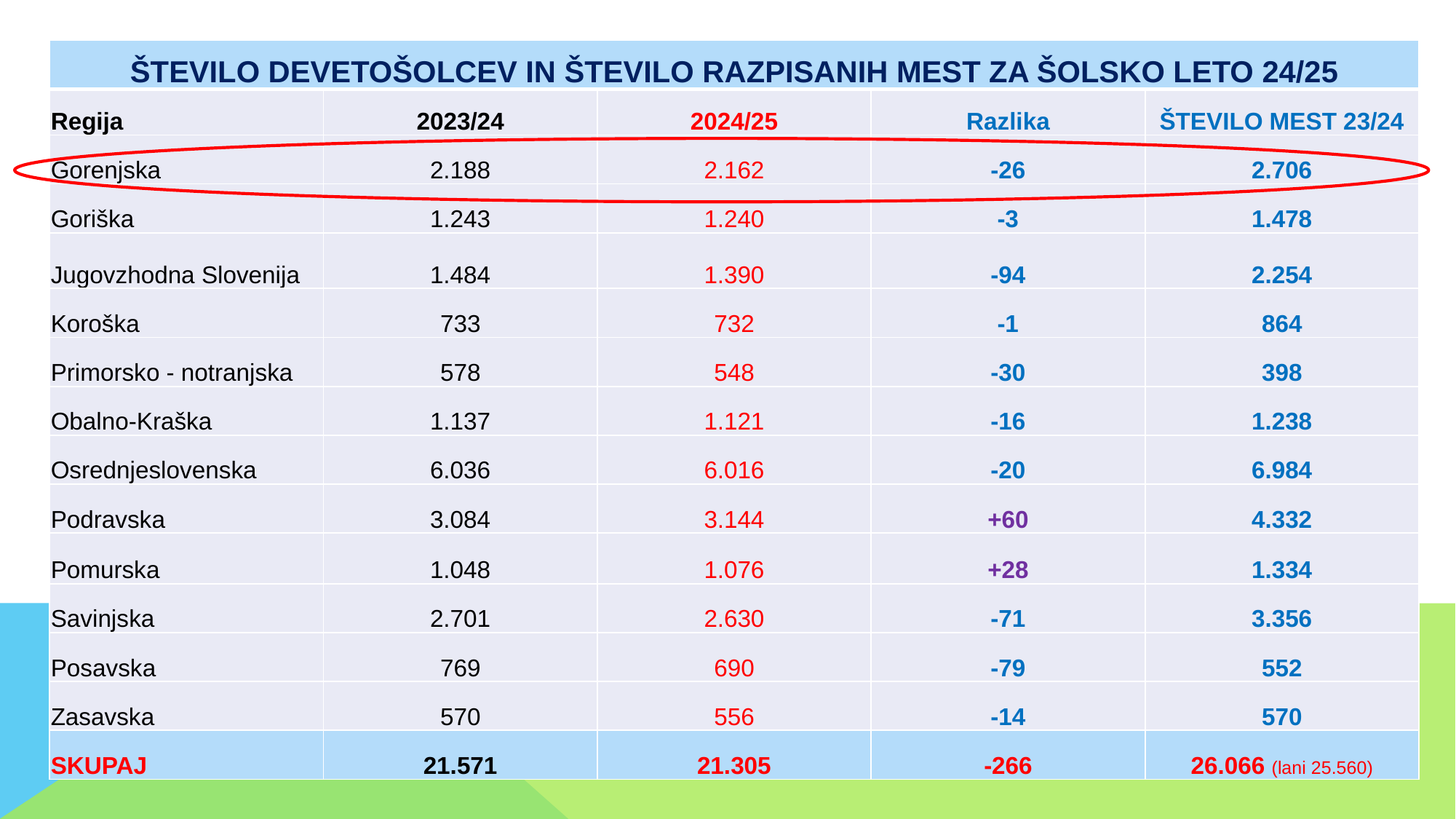

| ŠTEVILO DEVETOŠOLCEV IN ŠTEVILO RAZPISANIH MEST ZA ŠOLSKO LETO 24/25 |  |  |  |  |
| --- | --- | --- | --- | --- |
| Regija | 2023/24 | 2024/25 | Razlika | ŠTEVILO MEST 23/24 |
| Gorenjska | 2.188 | 2.162 | -26 | 2.706 |
| Goriška | 1.243 | 1.240 | -3 | 1.478 |
| Jugovzhodna Slovenija | 1.484 | 1.390 | -94 | 2.254 |
| Koroška | 733 | 732 | -1 | 864 |
| Primorsko - notranjska | 578 | 548 | -30 | 398 |
| Obalno-Kraška | 1.137 | 1.121 | -16 | 1.238 |
| Osrednjeslovenska | 6.036 | 6.016 | -20 | 6.984 |
| Podravska | 3.084 | 3.144 | +60 | 4.332 |
| Pomurska | 1.048 | 1.076 | +28 | 1.334 |
| Savinjska | 2.701 | 2.630 | -71 | 3.356 |
| Posavska | 769 | 690 | -79 | 552 |
| Zasavska | 570 | 556 | -14 | 570 |
| SKUPAJ | 21.571 | 21.305 | -266 | 26.066 (lani 25.560) |